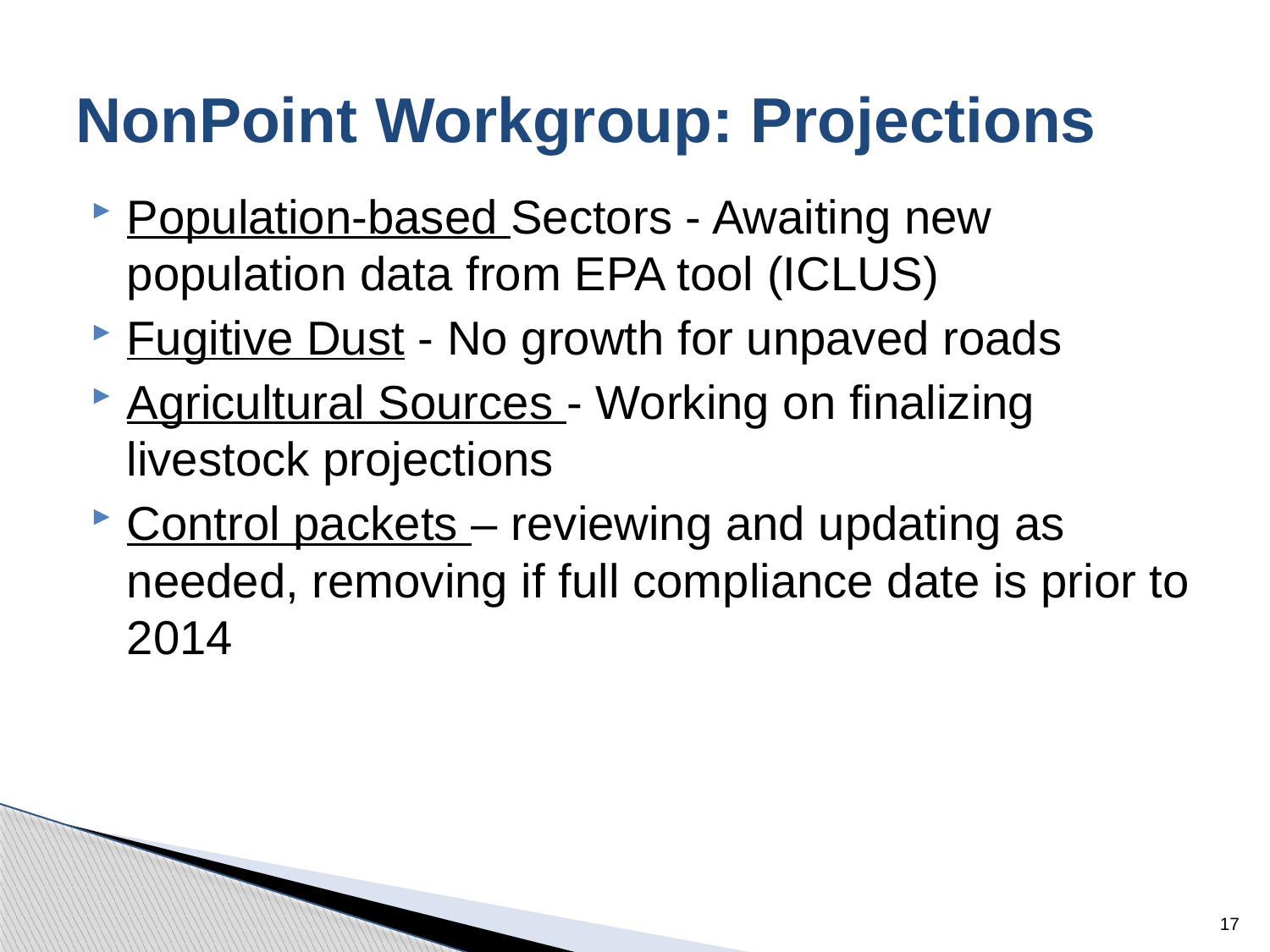

# NonPoint Workgroup: Projections
Population-based Sectors - Awaiting new population data from EPA tool (ICLUS)
Fugitive Dust - No growth for unpaved roads
Agricultural Sources - Working on finalizing livestock projections
Control packets – reviewing and updating as needed, removing if full compliance date is prior to 2014
17